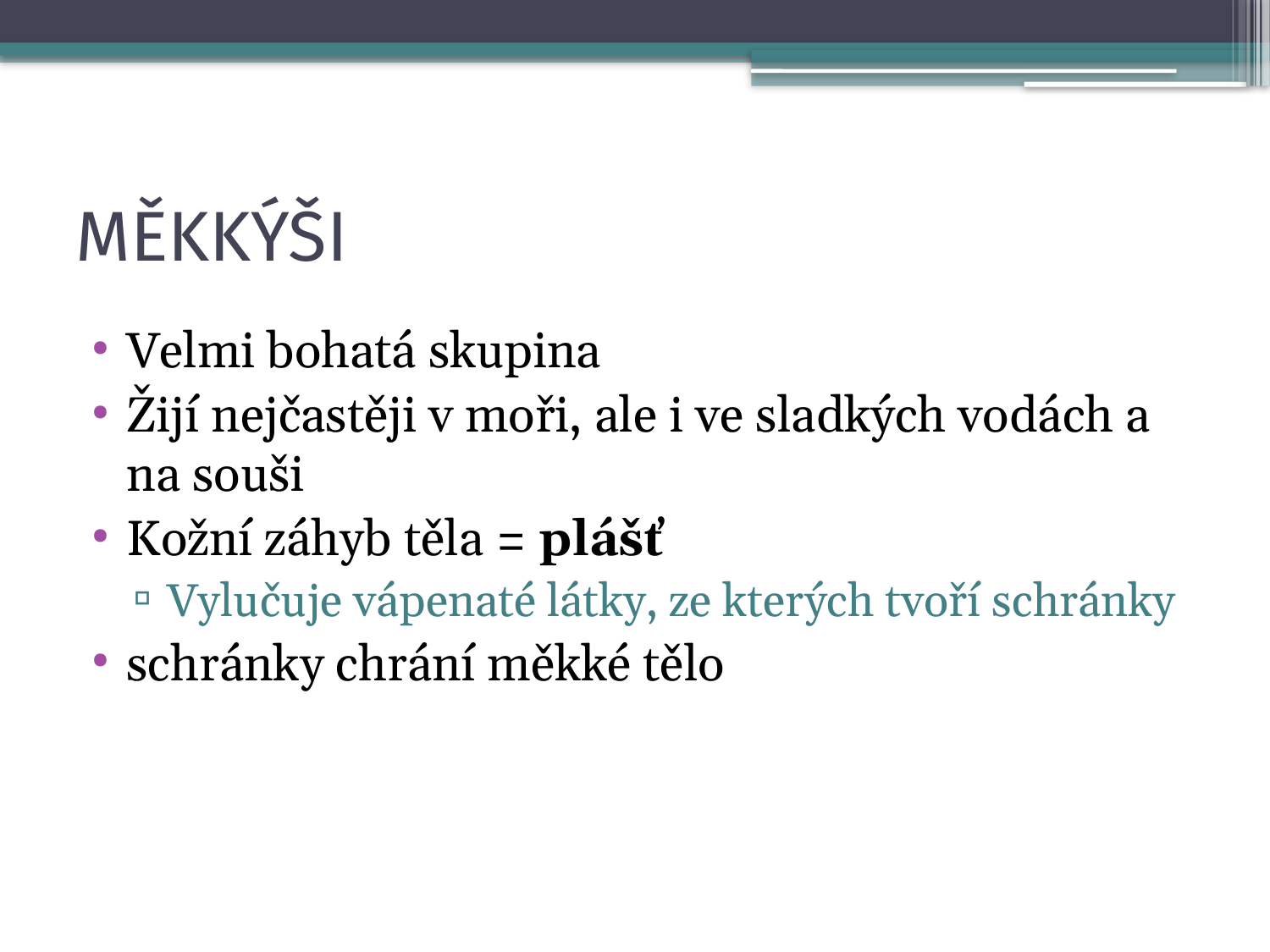

# MĚKKÝŠI
Velmi bohatá skupina
Žijí nejčastěji v moři, ale i ve sladkých vodách a na souši
Kožní záhyb těla = plášť
Vylučuje vápenaté látky, ze kterých tvoří schránky
schránky chrání měkké tělo